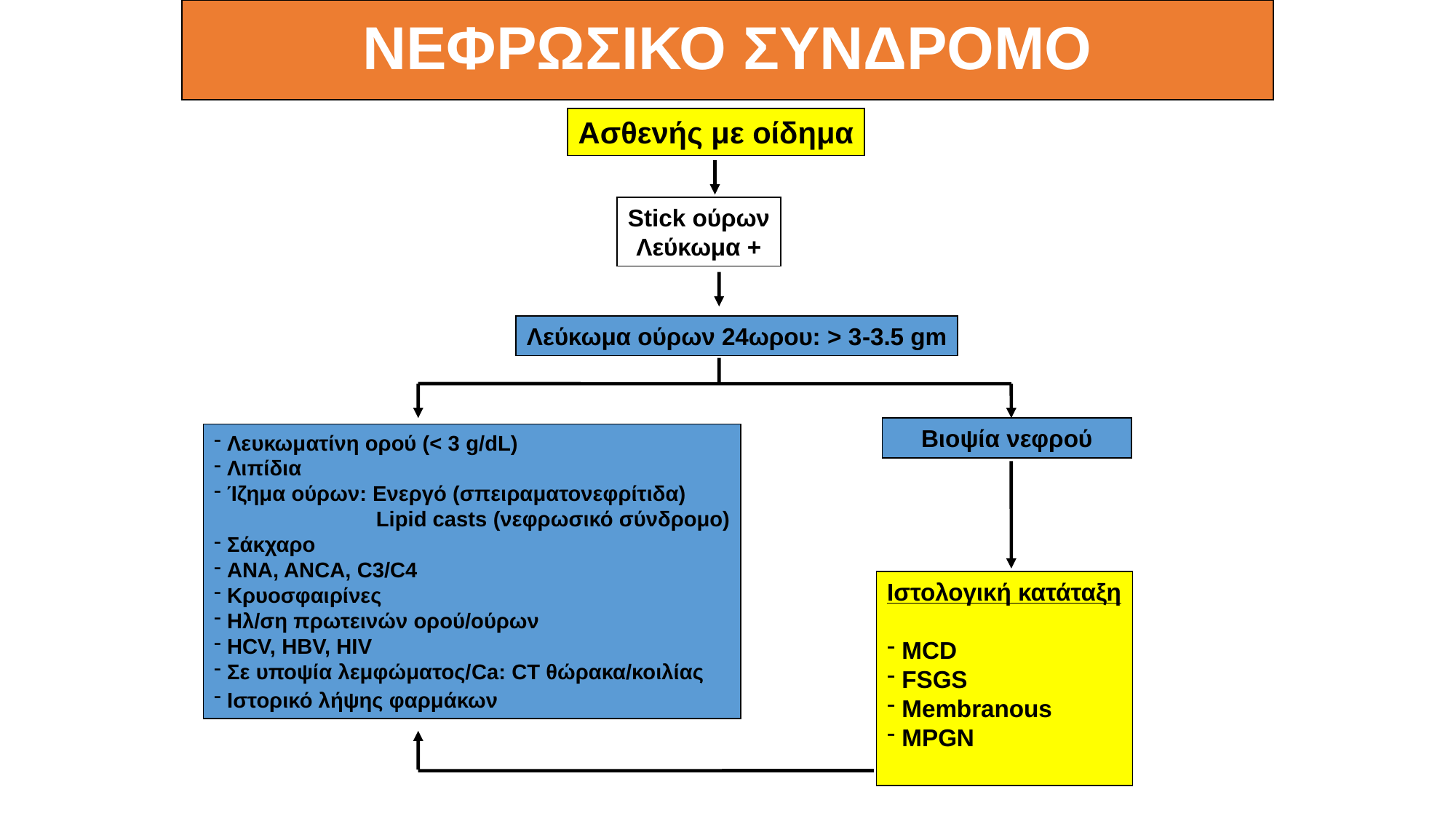

ΝΕΦΡΩΣΙΚΟ ΣΥΝΔΡΟΜΟ
Ασθενής με οίδημα

Stick ούρων
Λεύκωμα +

Λεύκωμα ούρων 24ωρου: > 3-3.5 gm

Βιοψία νεφρού
 Λευκωματίνη ορού (< 3 g/dL)
 Λιπίδια
 Ίζημα ούρων: Ενεργό (σπειραματονεφρίτιδα)
                           Lipid casts (νεφρωσικό σύνδρομο)
 Σάκχαρο
 ANA, ANCA, C3/C4
 Kρυοσφαιρίνες
 Ηλ/ση πρωτεινών ορού/ούρων
 HCV, HBV, HIV
 Σε υποψία λεμφώματος/Ca: CT θώρακα/κοιλίας
 Ιστορικό λήψης φαρμάκων

Ιστολογική κατάταξη

 MCD
 FSGS
 Membranous
 MPGN